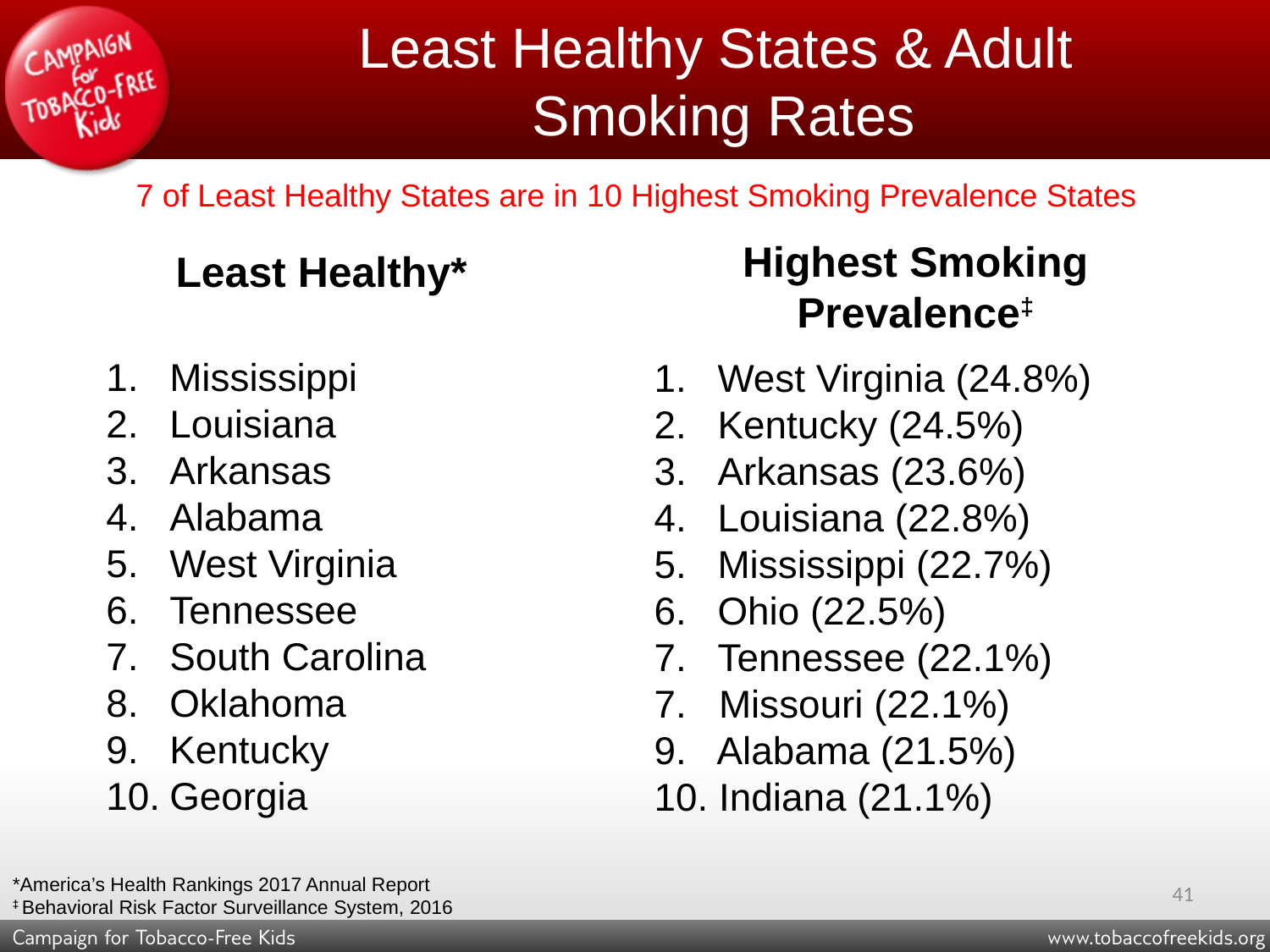

# Least Healthy States & Adult Smoking Rates
7 of Least Healthy States are in 10 Highest Smoking Prevalence States
Highest Smoking Prevalence‡
Least Healthy*
Mississippi
Louisiana
Arkansas
Alabama
West Virginia
Tennessee
South Carolina
Oklahoma
Kentucky
Georgia
West Virginia (24.8%)
Kentucky (24.5%)
Arkansas (23.6%)
Louisiana (22.8%)
Mississippi (22.7%)
Ohio (22.5%)
Tennessee (22.1%)
7.   Missouri (22.1%)
9.   Alabama (21.5%)
10. Indiana (21.1%)
*America’s Health Rankings 2017 Annual Report
‡ Behavioral Risk Factor Surveillance System, 2016
41